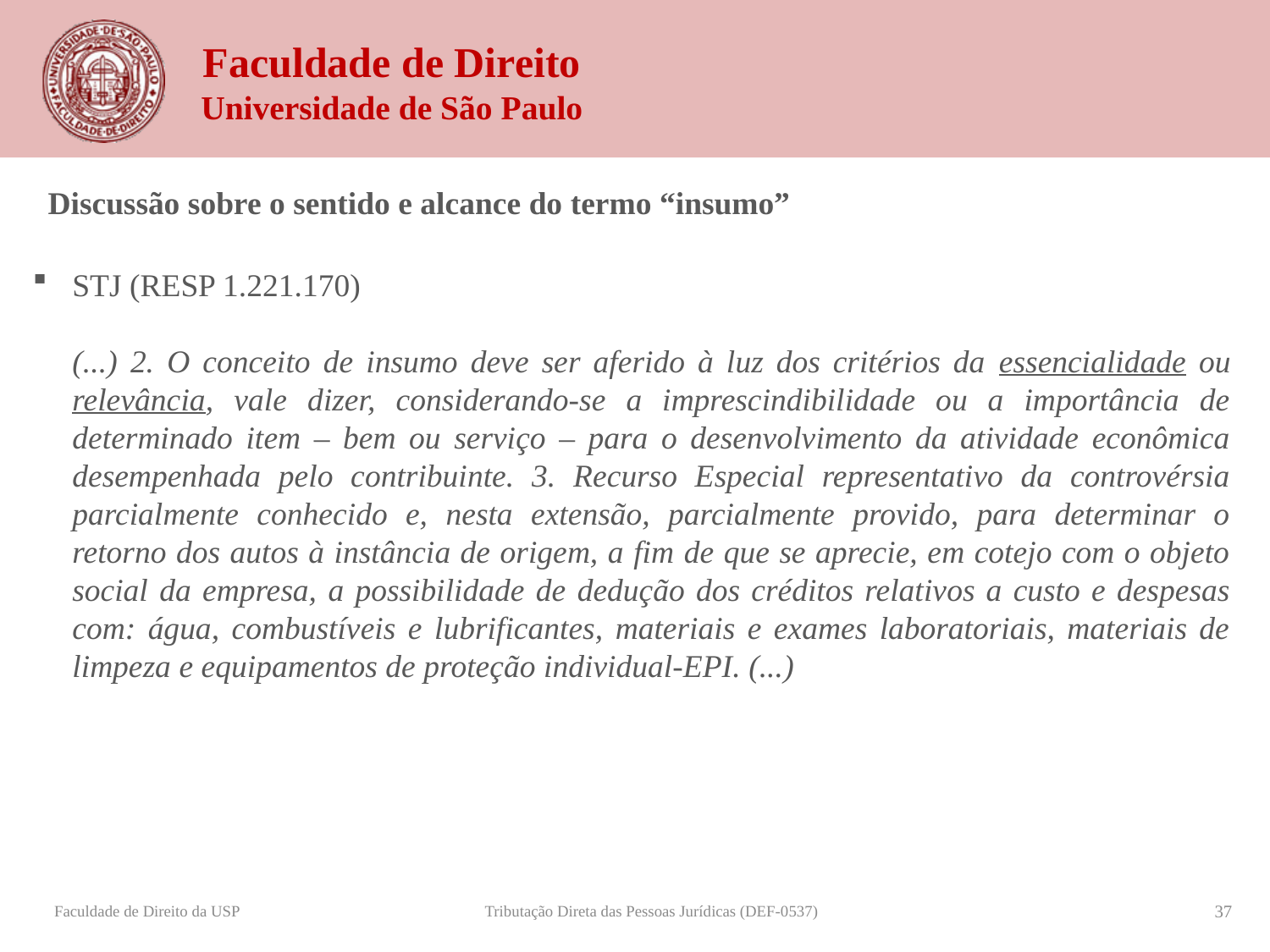

Discussão sobre o sentido e alcance do termo “insumo”
STJ (RESP 1.221.170)

(...) 2. O conceito de insumo deve ser aferido à luz dos critérios da essencialidade ou relevância, vale dizer, considerando-se a imprescindibilidade ou a importância de determinado item – bem ou serviço – para o desenvolvimento da atividade econômica desempenhada pelo contribuinte. 3. Recurso Especial representativo da controvérsia parcialmente conhecido e, nesta extensão, parcialmente provido, para determinar o retorno dos autos à instância de origem, a fim de que se aprecie, em cotejo com o objeto social da empresa, a possibilidade de dedução dos créditos relativos a custo e despesas com: água, combustíveis e lubrificantes, materiais e exames laboratoriais, materiais de limpeza e equipamentos de proteção individual-EPI. (...)